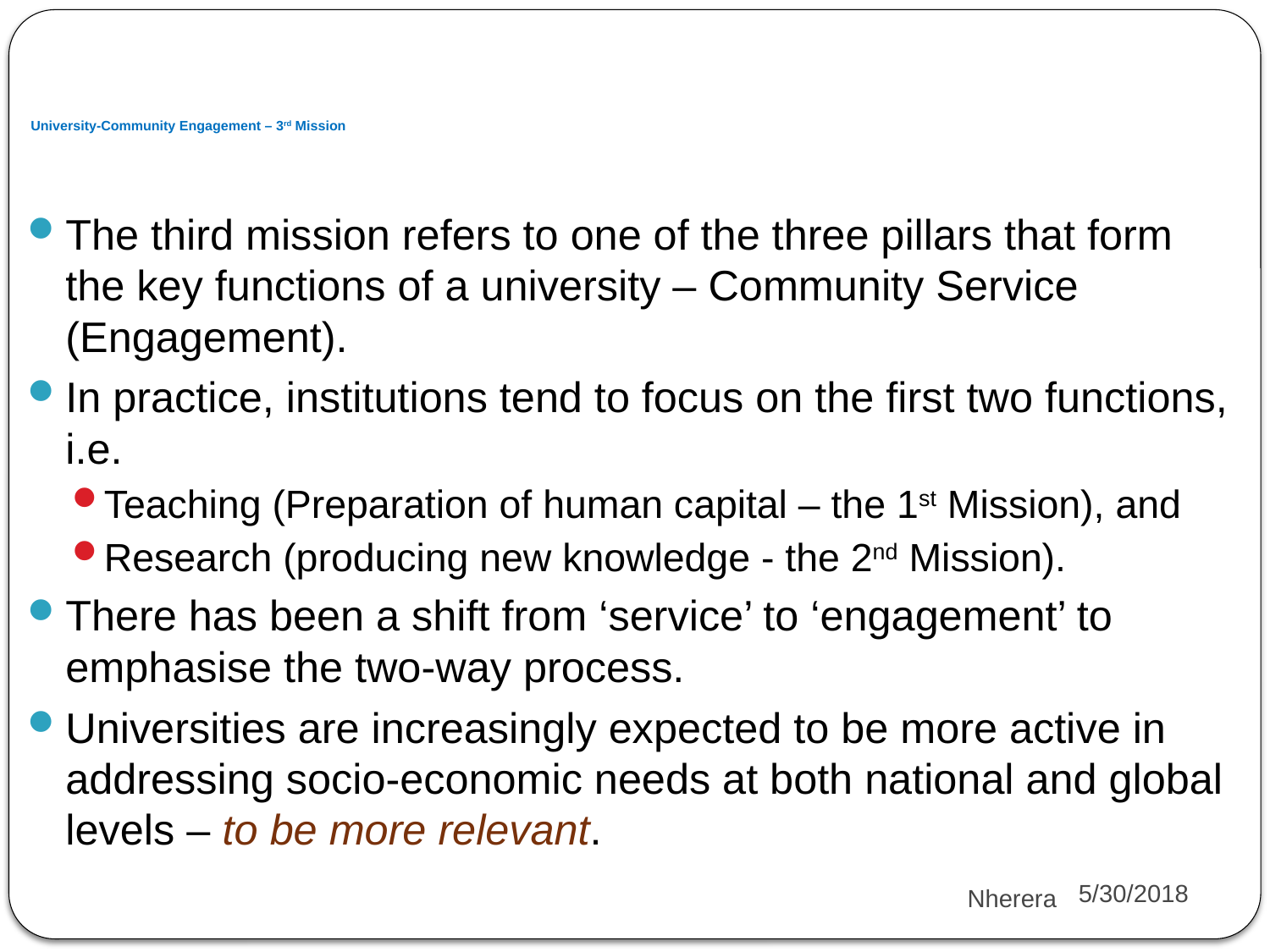

# University-Community Engagement – 3rd Mission
The third mission refers to one of the three pillars that form the key functions of a university – Community Service (Engagement).
In practice, institutions tend to focus on the first two functions, i.e.
Teaching (Preparation of human capital – the 1st Mission), and
Research (producing new knowledge - the 2nd Mission).
There has been a shift from ‘service’ to ‘engagement’ to emphasise the two-way process.
Universities are increasingly expected to be more active in addressing socio-economic needs at both national and global levels – to be more relevant.
5/30/2018
Nherera